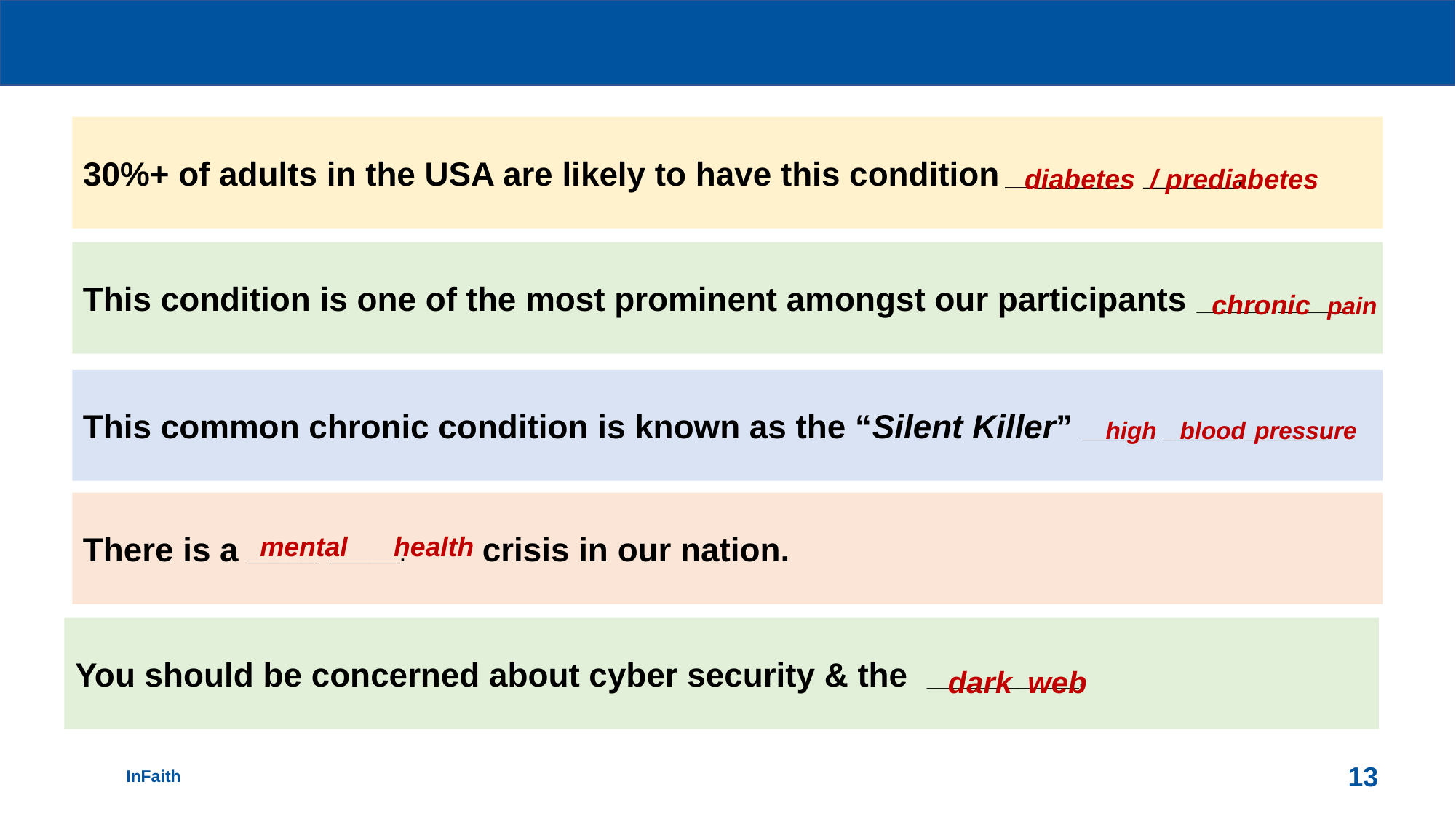

30%+ of adults in the USA are likely to have this condition __________  _______.
diabetes  / prediabetes
This condition is one of the most prominent amongst our participants _______  _______.
chronic   pain
This common chronic condition is known as the “Silent Killer” _______  _______  ________.
high
blood
 pressure
There is a _______  _______.               crisis in our nation.
mental      health
You should be concerned about cyber security & the  _______  _______.
dark
web
 InFaith
13